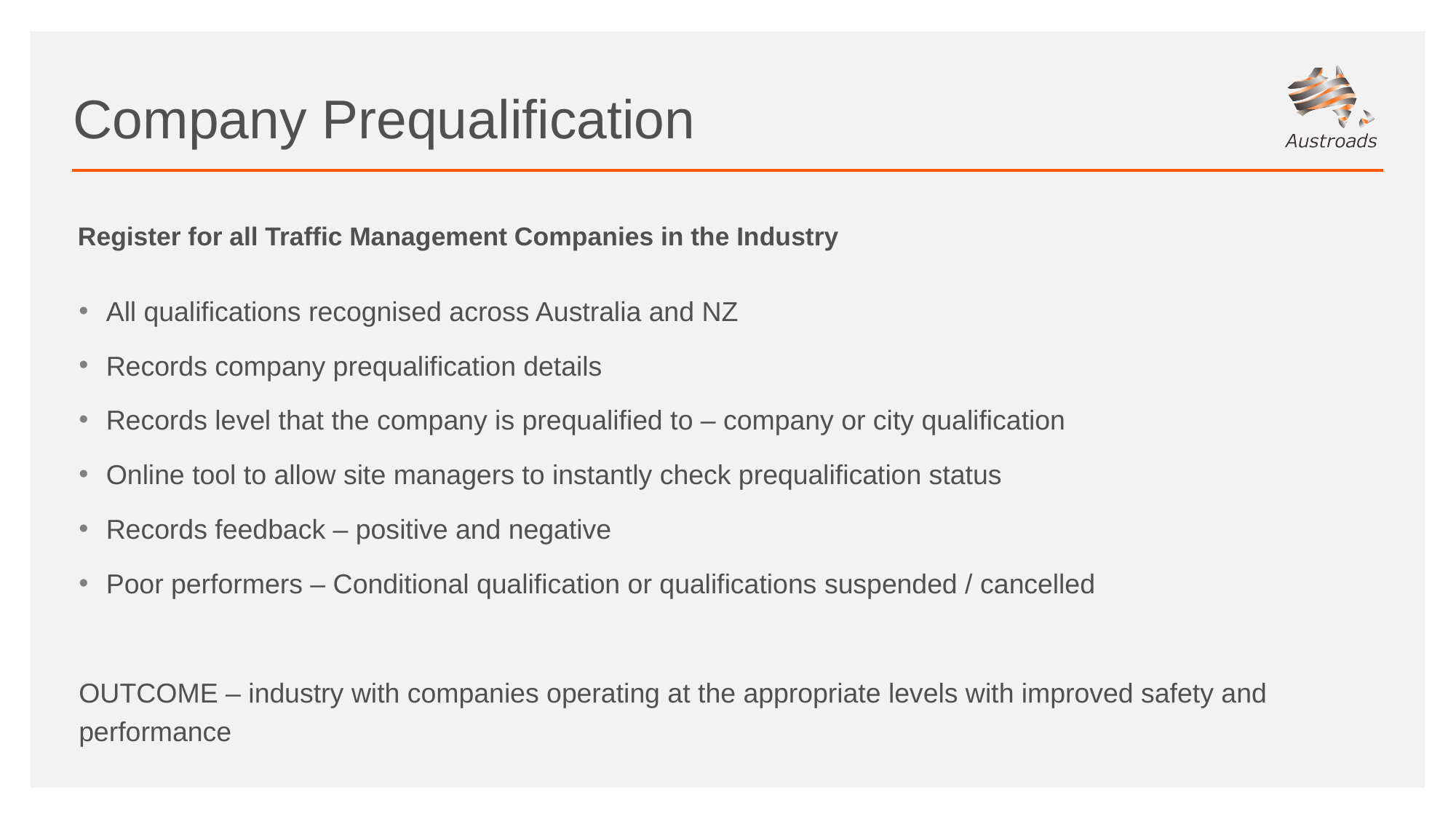

# Company Prequalification
Register for all Traffic Management Companies in the Industry
All qualifications recognised across Australia and NZ
Records company prequalification details
Records level that the company is prequalified to – company or city qualification
Online tool to allow site managers to instantly check prequalification status
Records feedback – positive and negative
Poor performers – Conditional qualification or qualifications suspended / cancelled

OUTCOME – industry with companies operating at the appropriate levels with improved safety and performance